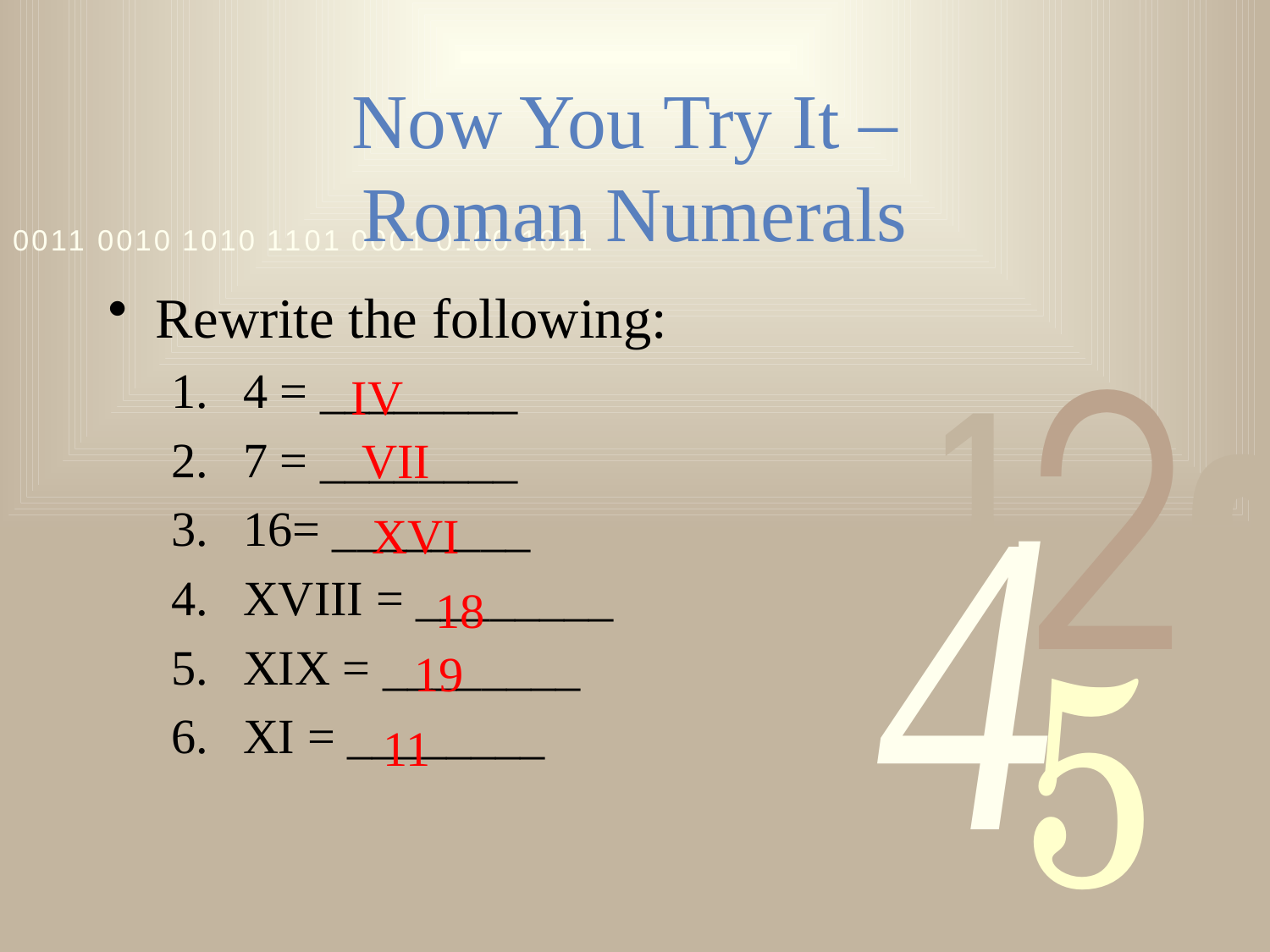

# Now You Try It – Roman Numerals
Rewrite the following:
4 = ________
7 = ________
16= ________
XVIII = ________
XIX = ________
XI = ________
IV
VII
XVI
18
19
11